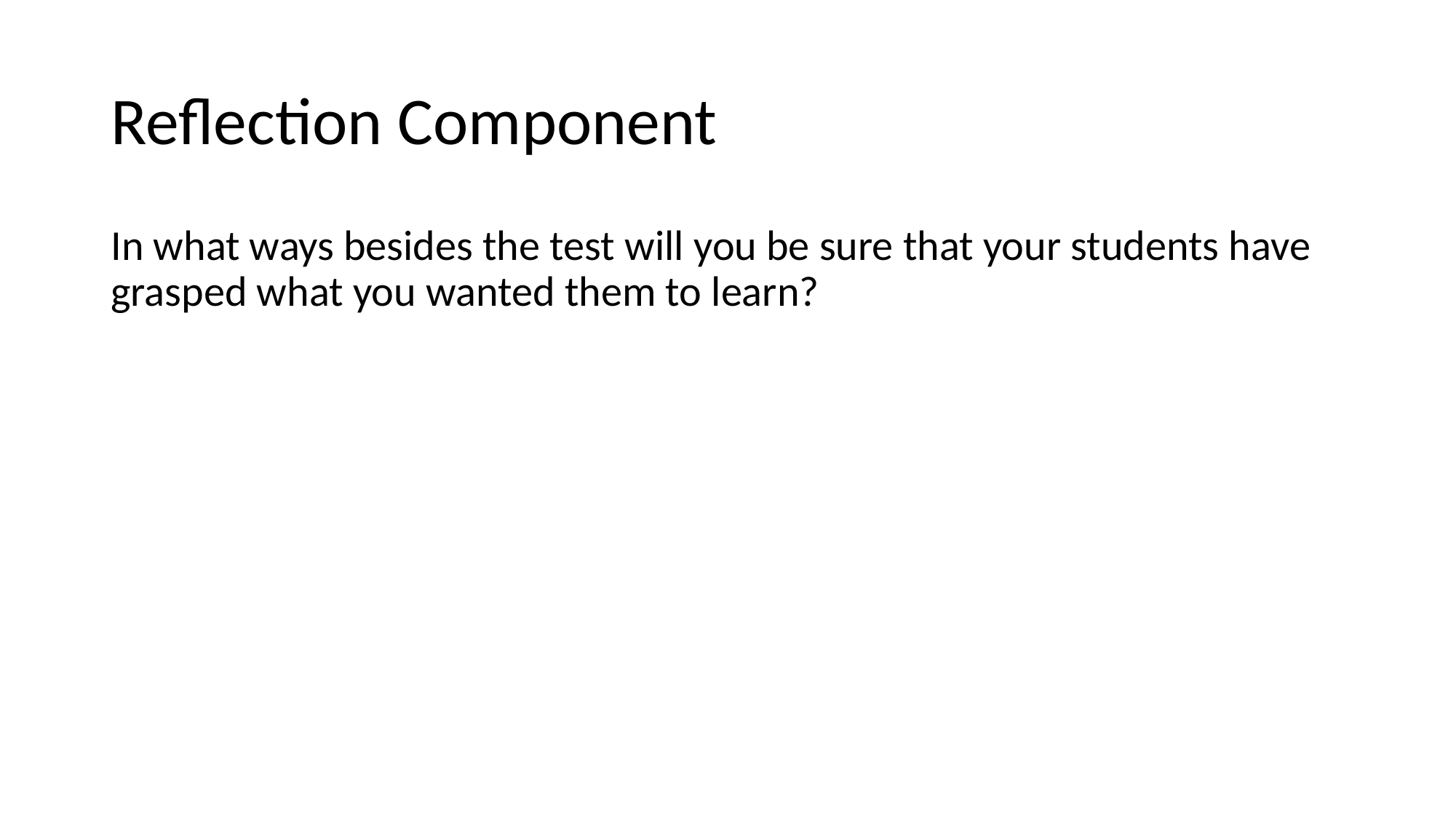

# Reflection Component
In what ways besides the test will you be sure that your students have grasped what you wanted them to learn?